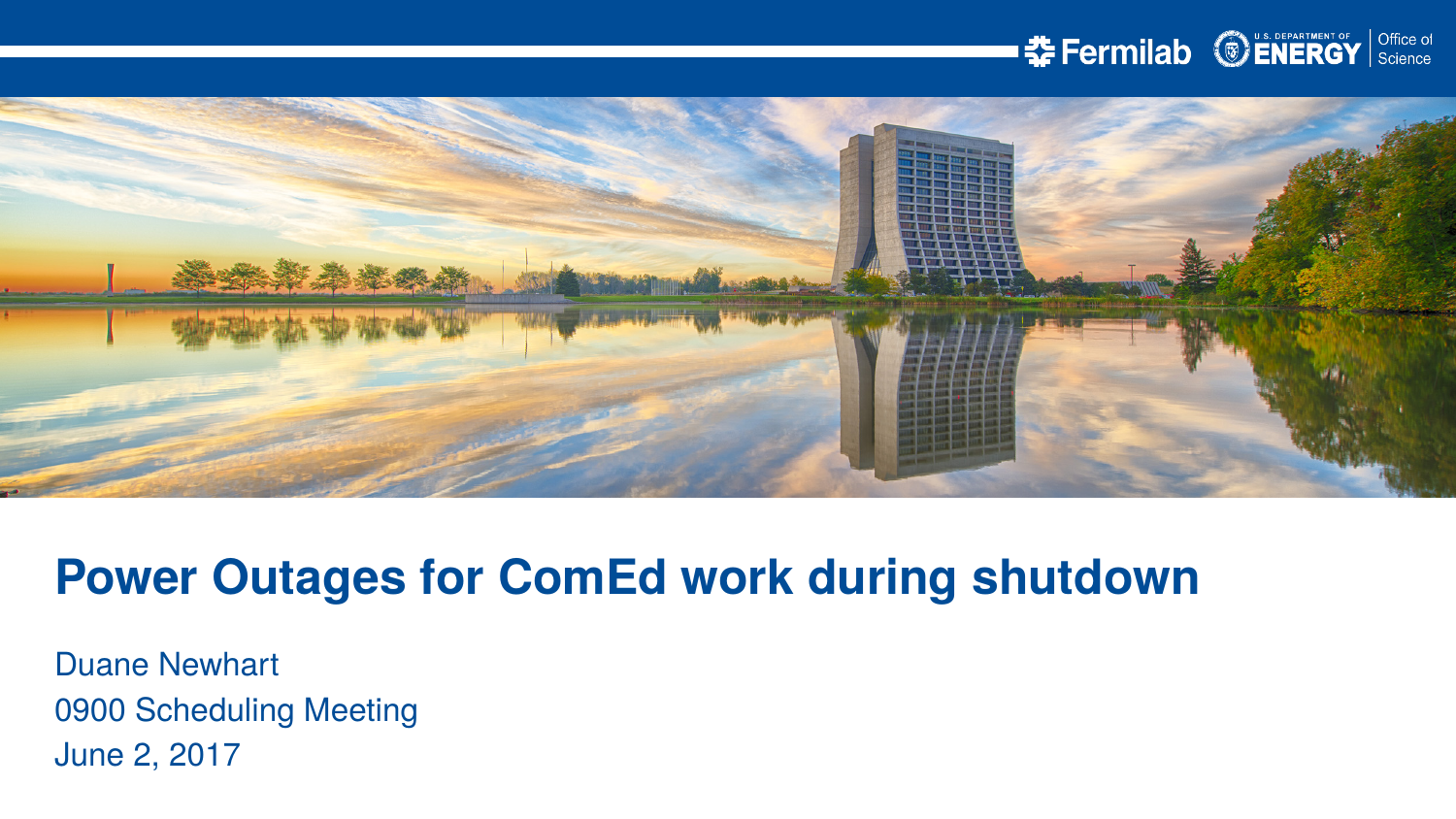

Power Outages for ComEd work during shutdown
Duane Newhart
0900 Scheduling Meeting
June 2, 2017